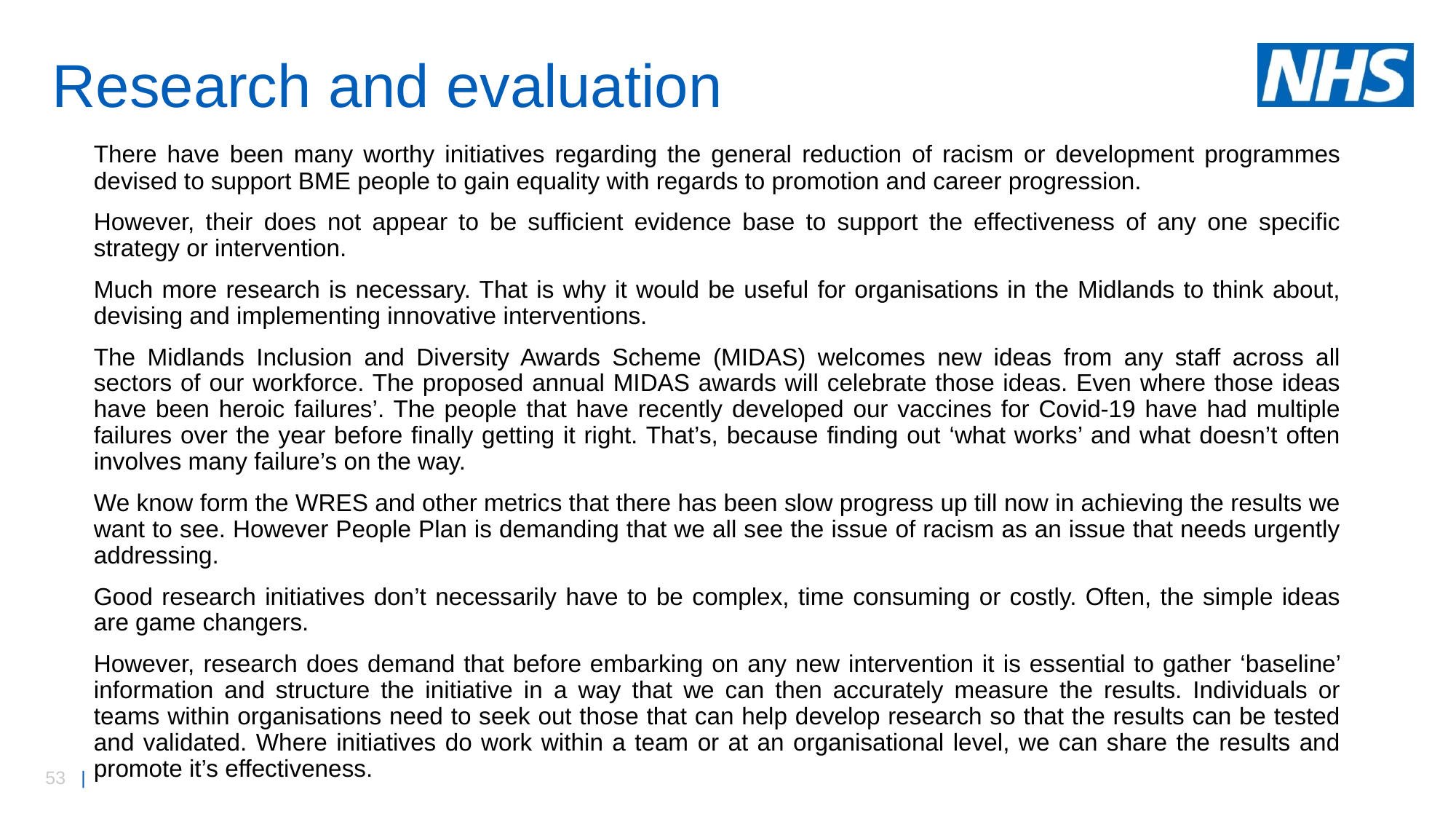

# Research and evaluation
There have been many worthy initiatives regarding the general reduction of racism or development programmes devised to support BME people to gain equality with regards to promotion and career progression.
However, their does not appear to be sufficient evidence base to support the effectiveness of any one specific strategy or intervention.
Much more research is necessary. That is why it would be useful for organisations in the Midlands to think about, devising and implementing innovative interventions.
The Midlands Inclusion and Diversity Awards Scheme (MIDAS) welcomes new ideas from any staff across all sectors of our workforce. The proposed annual MIDAS awards will celebrate those ideas. Even where those ideas have been heroic failures’. The people that have recently developed our vaccines for Covid-19 have had multiple failures over the year before finally getting it right. That’s, because finding out ‘what works’ and what doesn’t often involves many failure’s on the way.
We know form the WRES and other metrics that there has been slow progress up till now in achieving the results we want to see. However People Plan is demanding that we all see the issue of racism as an issue that needs urgently addressing.
Good research initiatives don’t necessarily have to be complex, time consuming or costly. Often, the simple ideas are game changers.
However, research does demand that before embarking on any new intervention it is essential to gather ‘baseline’ information and structure the initiative in a way that we can then accurately measure the results. Individuals or teams within organisations need to seek out those that can help develop research so that the results can be tested and validated. Where initiatives do work within a team or at an organisational level, we can share the results and promote it’s effectiveness.